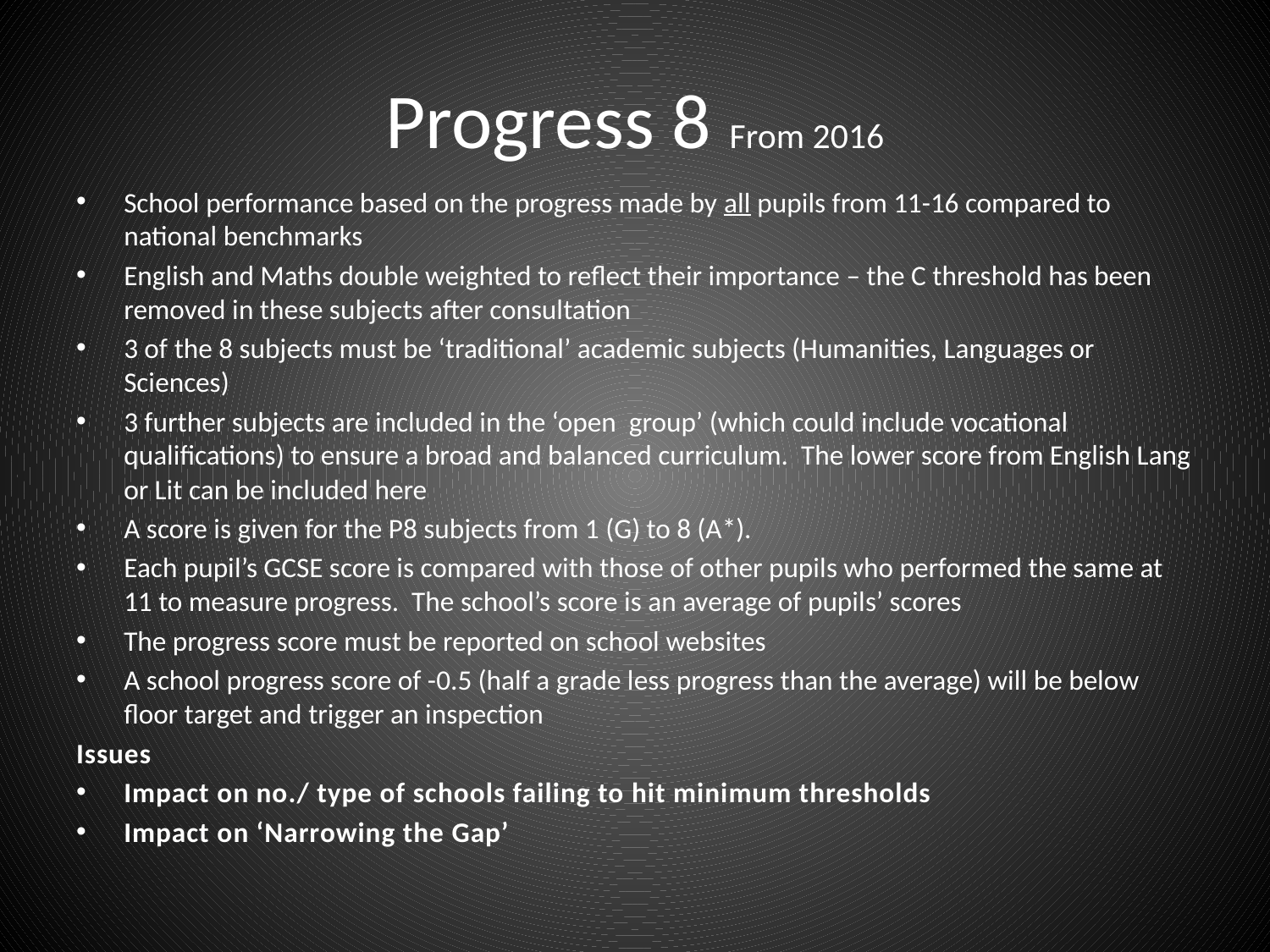

# Progress 8 From 2016
School performance based on the progress made by all pupils from 11-16 compared to national benchmarks
English and Maths double weighted to reflect their importance – the C threshold has been removed in these subjects after consultation
3 of the 8 subjects must be ‘traditional’ academic subjects (Humanities, Languages or Sciences)
3 further subjects are included in the ‘open  group’ (which could include vocational qualifications) to ensure a broad and balanced curriculum.  The lower score from English Lang or Lit can be included here
A score is given for the P8 subjects from 1 (G) to 8 (A*).
Each pupil’s GCSE score is compared with those of other pupils who performed the same at 11 to measure progress.  The school’s score is an average of pupils’ scores
The progress score must be reported on school websites
A school progress score of -0.5 (half a grade less progress than the average) will be below floor target and trigger an inspection
Issues
Impact on no./ type of schools failing to hit minimum thresholds
Impact on ‘Narrowing the Gap’